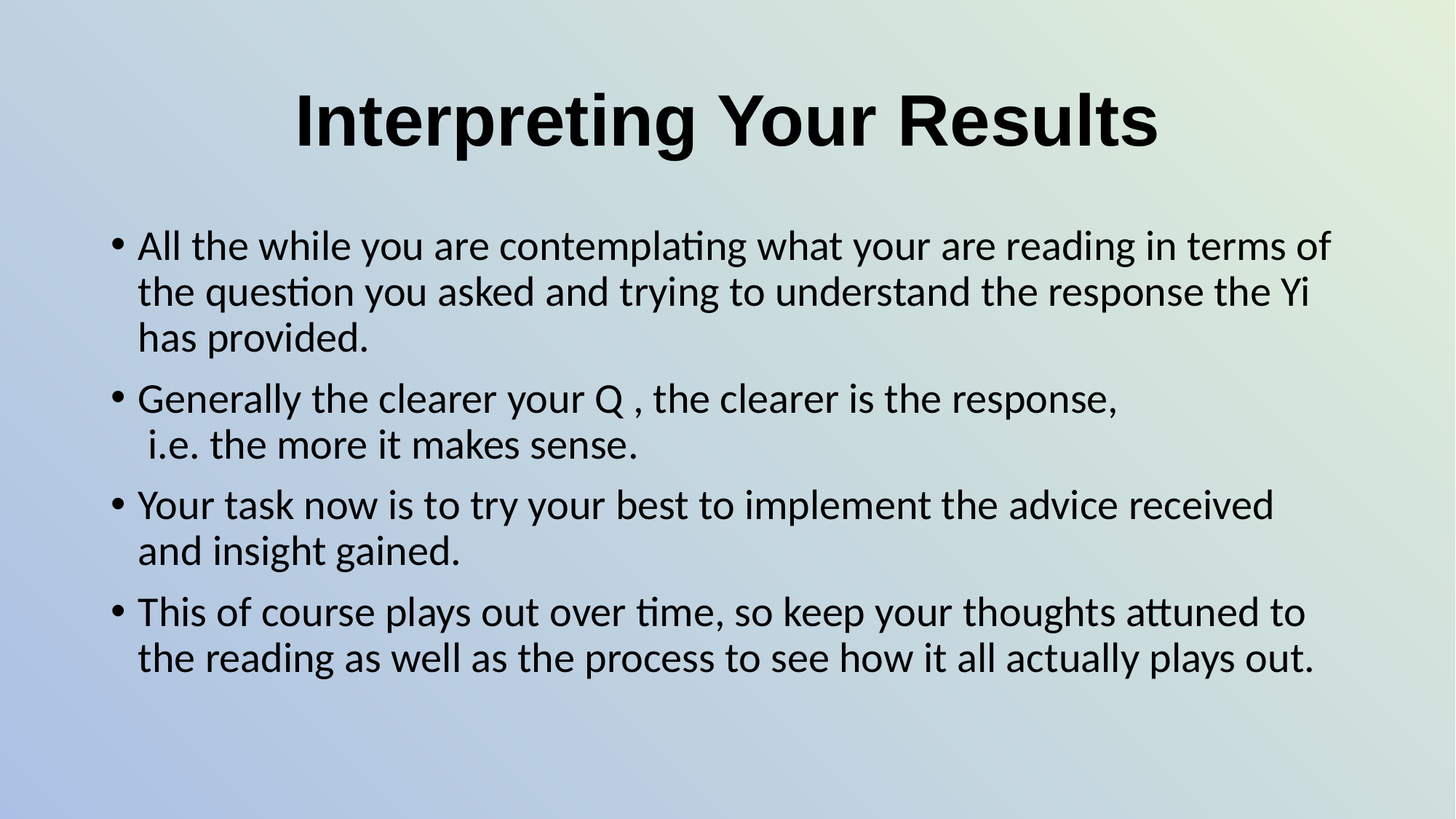

# Interpreting Your Results
All the while you are contemplating what your are reading in terms of the question you asked and trying to understand the response the Yi has provided.
Generally the clearer your Q , the clearer is the response,
 i.e. the more it makes sense.
Your task now is to try your best to implement the advice received and insight gained.
This of course plays out over time, so keep your thoughts attuned to the reading as well as the process to see how it all actually plays out.